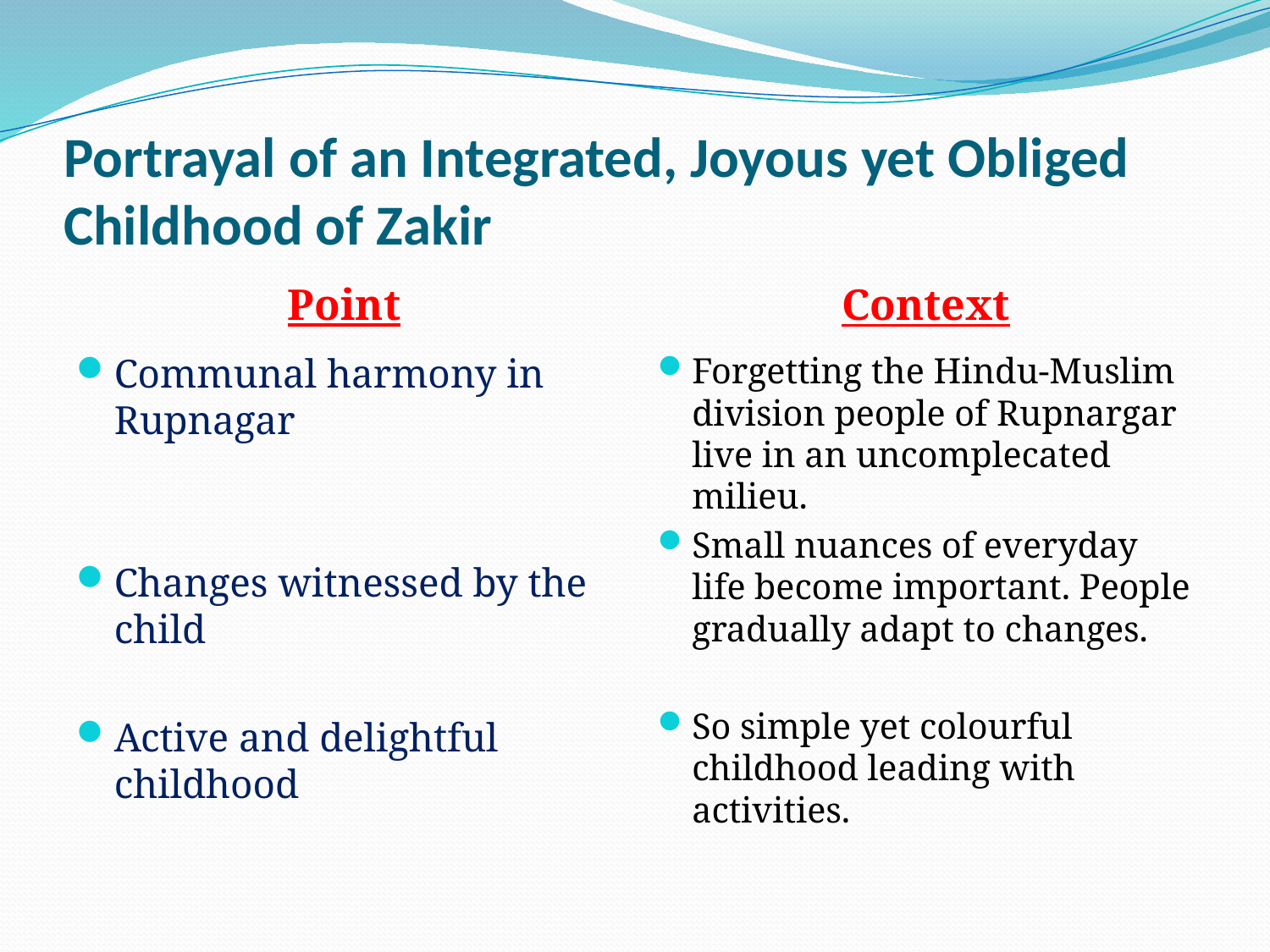

# Portrayal of an Integrated, Joyous yet Obliged     Childhood of Zakir
Point
Context
Communal harmony in Rupnagar

Changes witnessed by the child

Active and delightful childhood

Forgetting the Hindu-Muslim division people of Rupnargar live in an uncomplecated milieu.
Small nuances of everyday life become important. People gradually adapt to changes.

So simple yet colourful childhood leading with activities.